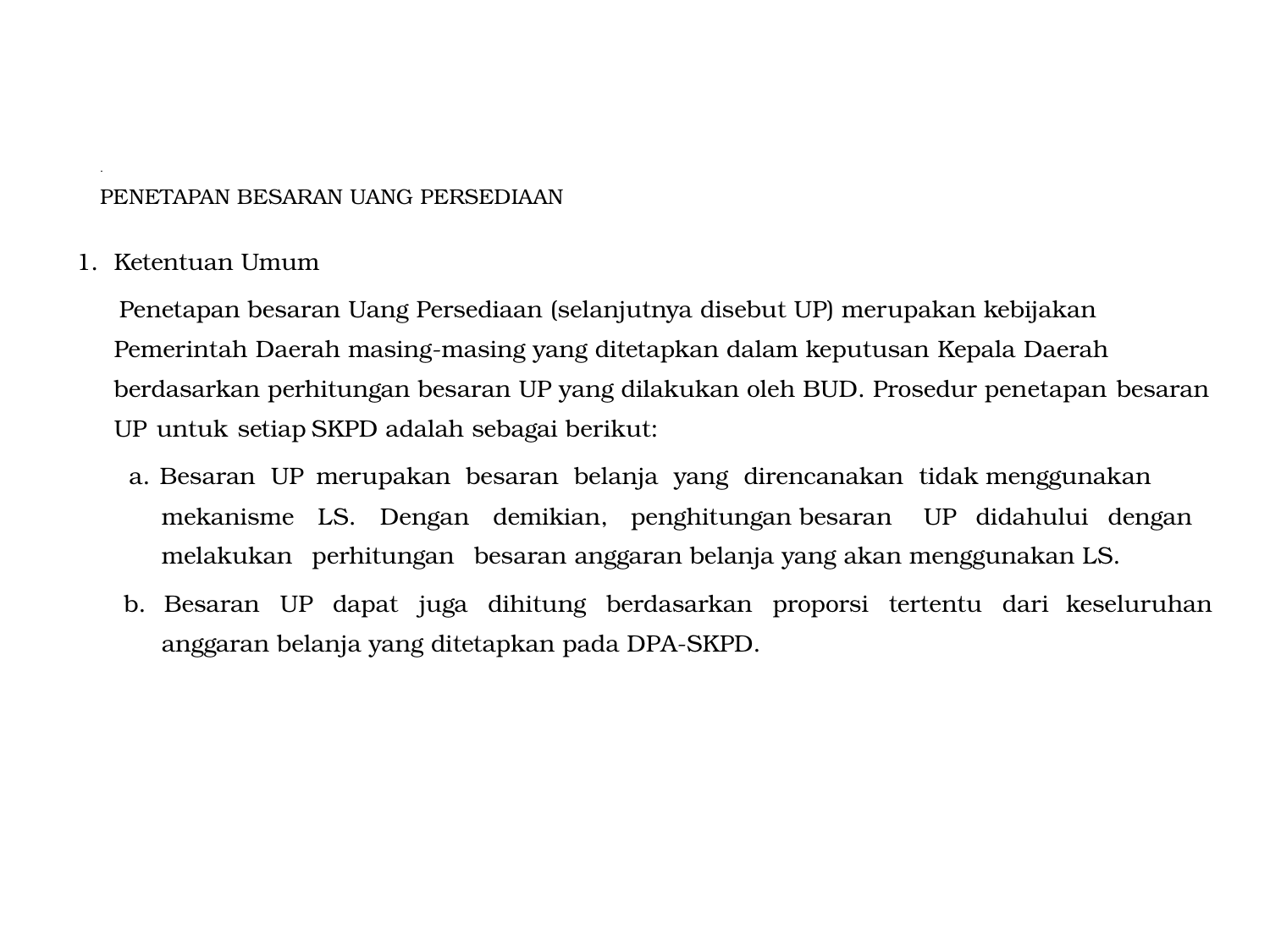

# . PENETAPAN BESARAN UANG PERSEDIAAN
Ketentuan Umum
	 Penetapan besaran Uang Persediaan (selanjutnya disebut UP) merupakan kebijakan Pemerintah Daerah masing-masing yang ditetapkan dalam keputusan Kepala Daerah berdasarkan perhitungan besaran UP yang dilakukan oleh BUD. Prosedur penetapan besaran UP untuk setiap SKPD adalah sebagai berikut:
 a. Besaran  UP merupakan  besaran  belanja  yang  direncanakan  tidak menggunakan mekanisme   LS.   Dengan   demikian,   penghitungan besaran	UP  didahului  dengan  melakukan  perhitungan  besaran anggaran belanja yang akan menggunakan LS.
b. Besaran UP dapat juga dihitung berdasarkan proporsi tertentu dari keseluruhan anggaran belanja yang ditetapkan pada DPA-SKPD.